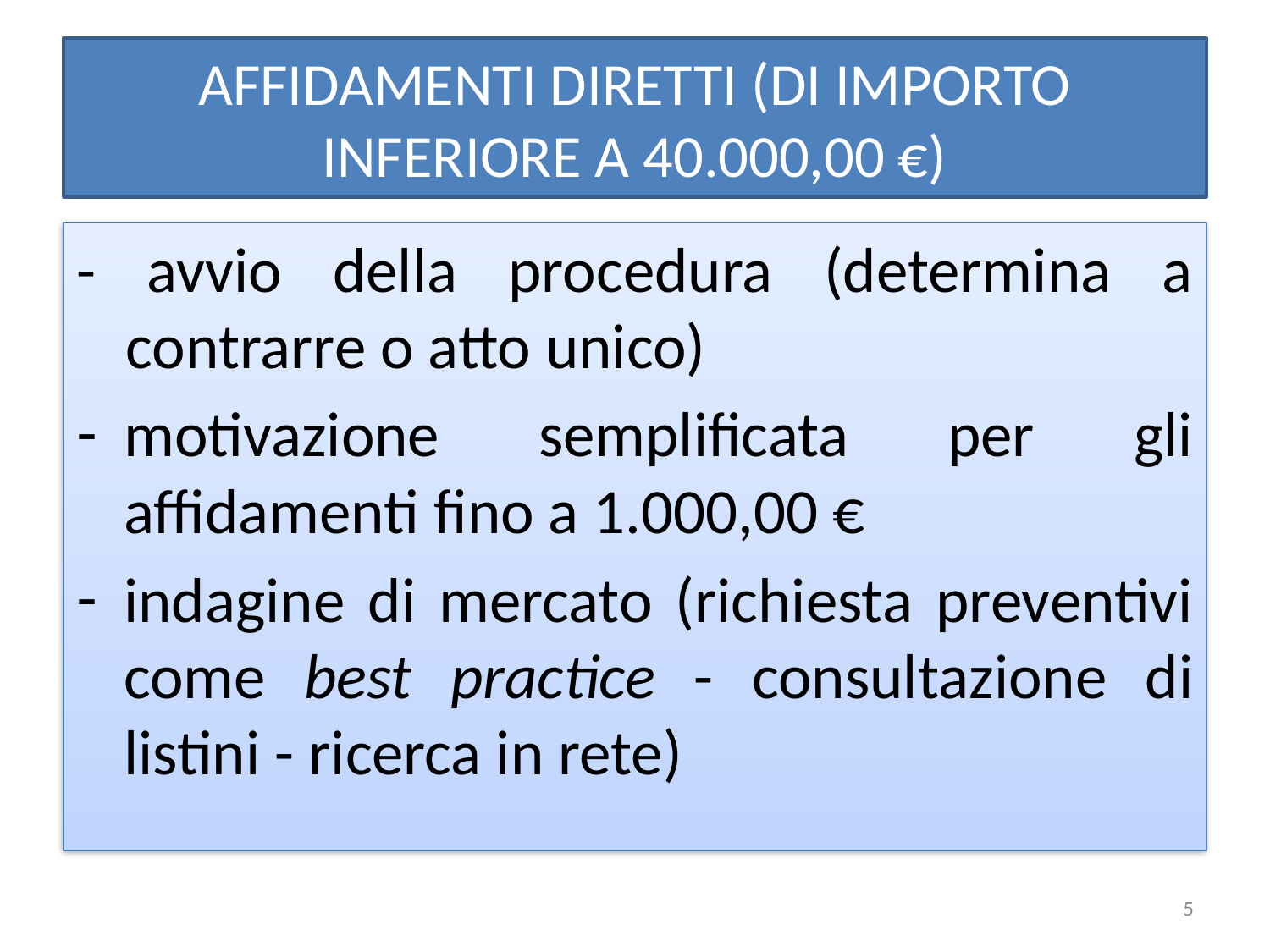

# AFFIDAMENTI DIRETTI (DI IMPORTO INFERIORE A 40.000,00 €)
- avvio della procedura (determina a contrarre o atto unico)
motivazione semplificata per gli affidamenti fino a 1.000,00 €
indagine di mercato (richiesta preventivi come best practice - consultazione di listini - ricerca in rete)

5